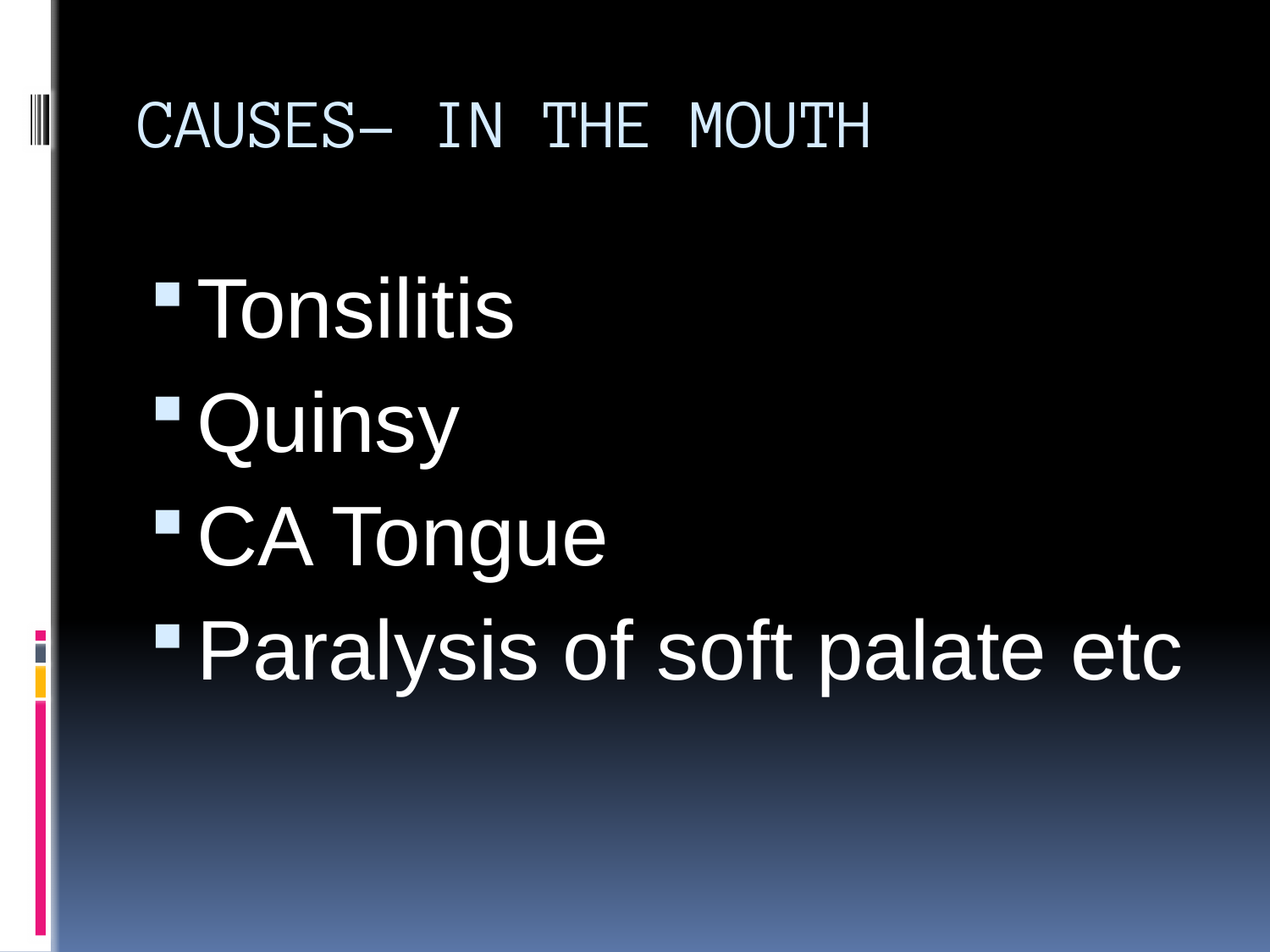

# CAUSES- IN THE MOUTH
Tonsilitis
Quinsy
CA Tongue
Paralysis of soft palate etc